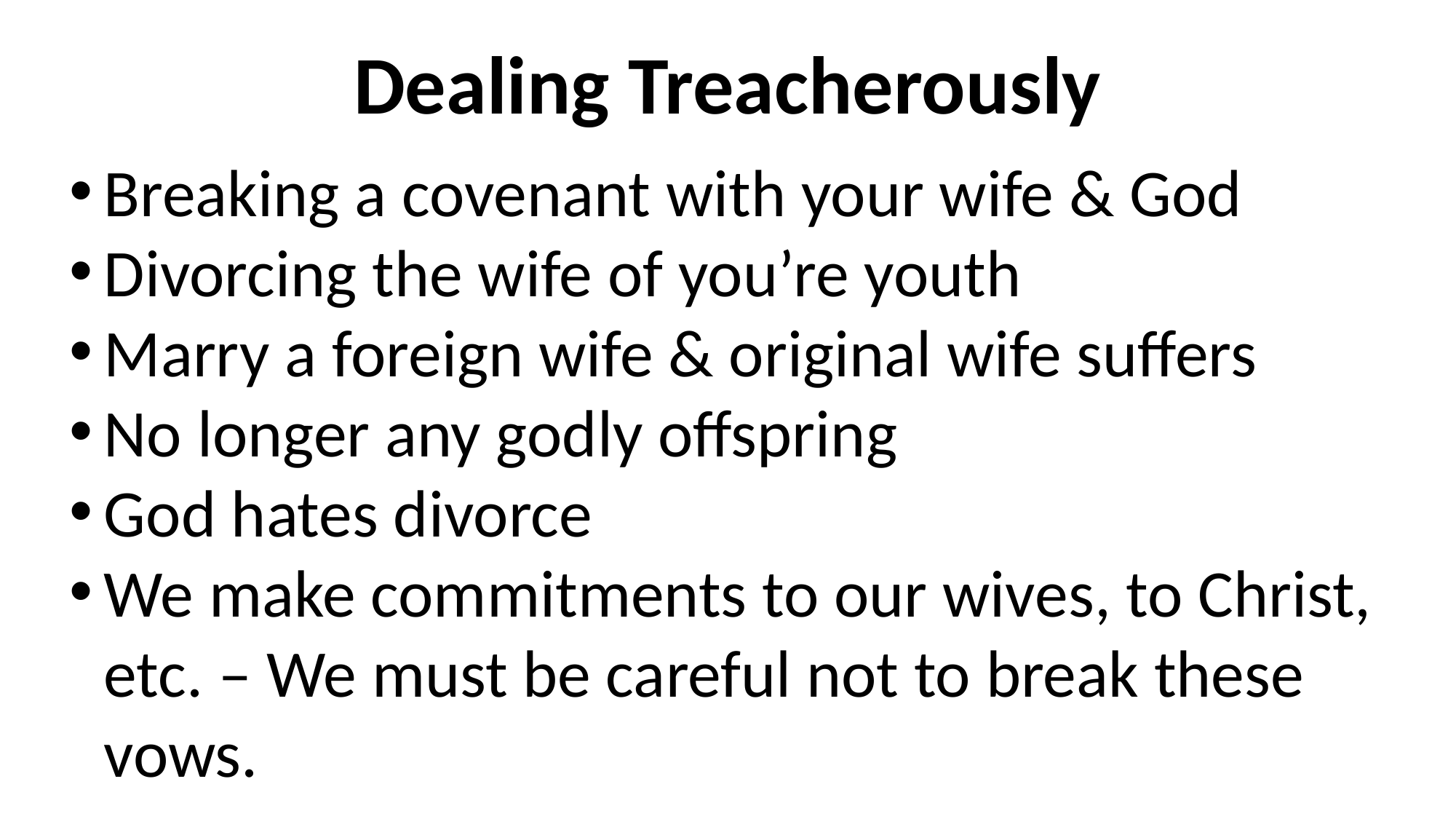

Dealing Treacherously
Breaking a covenant with your wife & God
Divorcing the wife of you’re youth
Marry a foreign wife & original wife suffers
No longer any godly offspring
God hates divorce
We make commitments to our wives, to Christ, etc. – We must be careful not to break these vows.